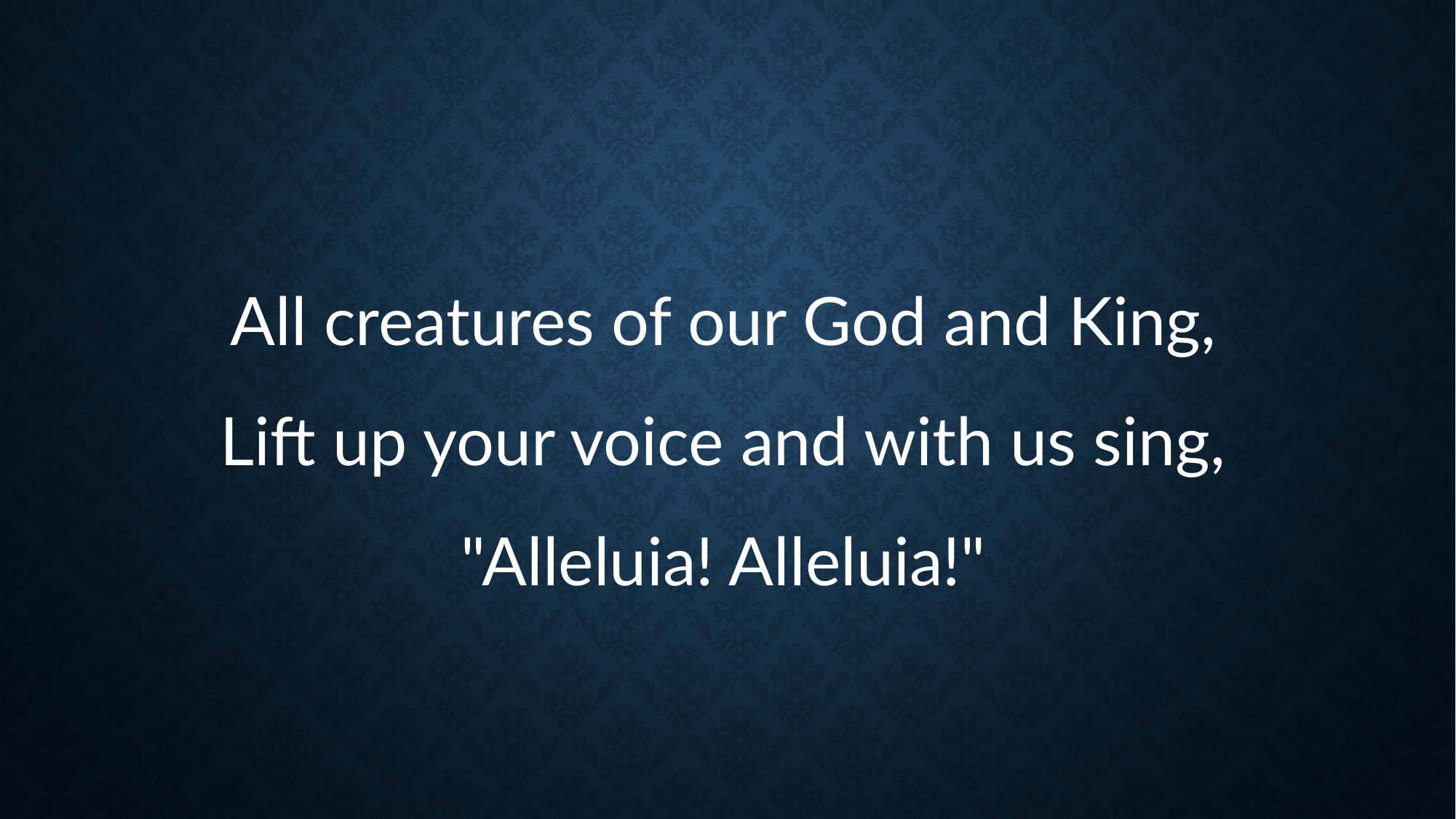

All creatures of our God and King,
Lift up your voice and with us sing,
"Alleluia! Alleluia!"